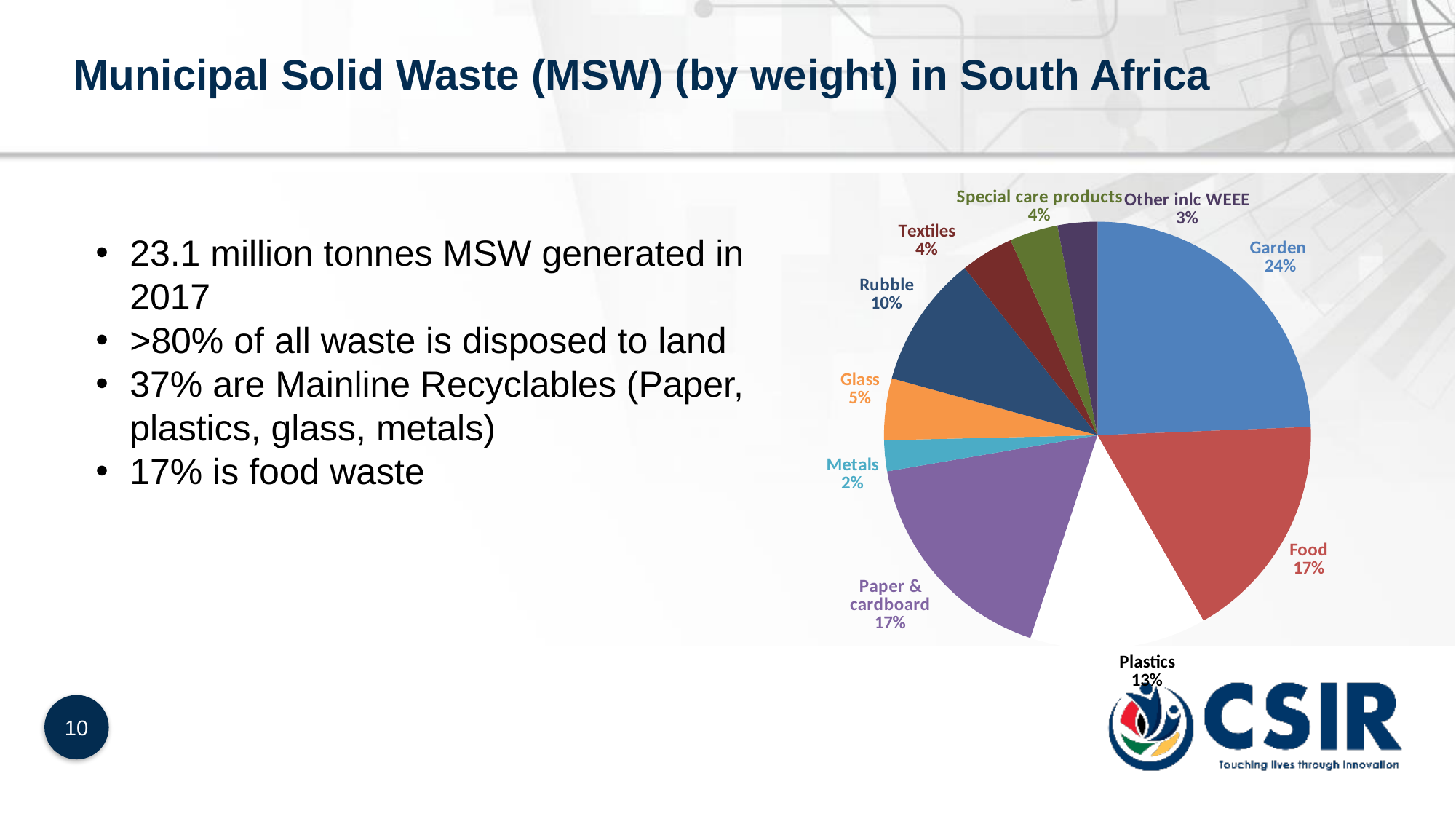

# Municipal Solid Waste (MSW) (by weight) in South Africa

### Chart

| Category |  |
|---|---|
| Garden  | 24.333333333333332 |
| Food | 17.333333333333332 |
| Plastics | 13.333333333333334 |
| Paper & cardboard | 17.166666666666668 |
| Metals | 2.3333333333333335 |
| Glass | 4.666666666666667 |
| Rubble | 10.0 |
| Textiles | 4.0 |
| Special care products | 3.6666666666666665 |
| Other inlc WEEE | 3.0 |
23.1 million tonnes MSW generated in 2017
>80% of all waste is disposed to land
37% are Mainline Recyclables (Paper, plastics, glass, metals)
17% is food waste